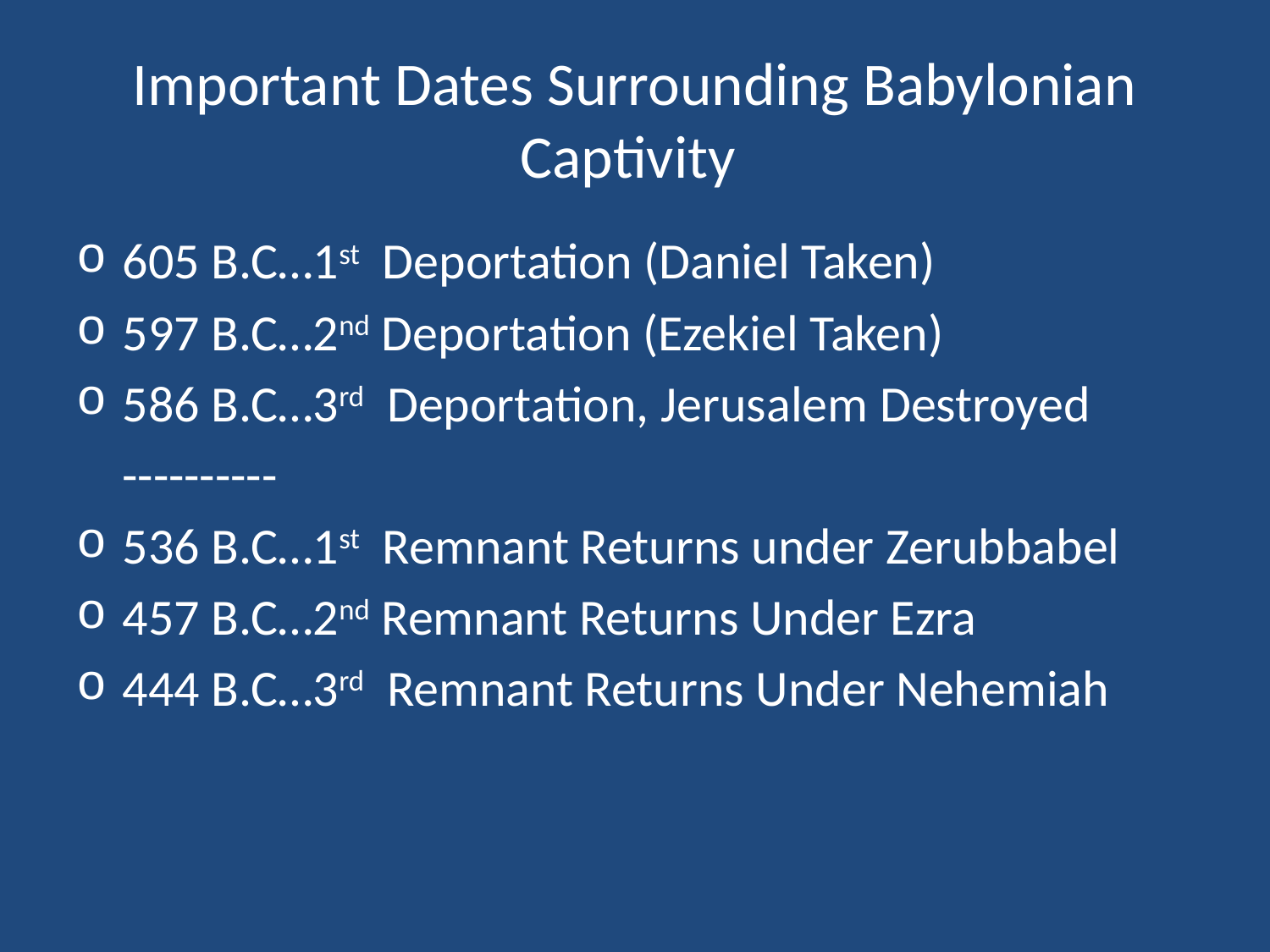

# Important Dates Surrounding Babylonian Captivity
605 B.C…1st  Deportation (Daniel Taken)
597 B.C…2nd Deportation (Ezekiel Taken)
586 B.C…3rd  Deportation, Jerusalem Destroyed
	----------
536 B.C…1st  Remnant Returns under Zerubbabel
457 B.C…2nd Remnant Returns Under Ezra
444 B.C…3rd  Remnant Returns Under Nehemiah